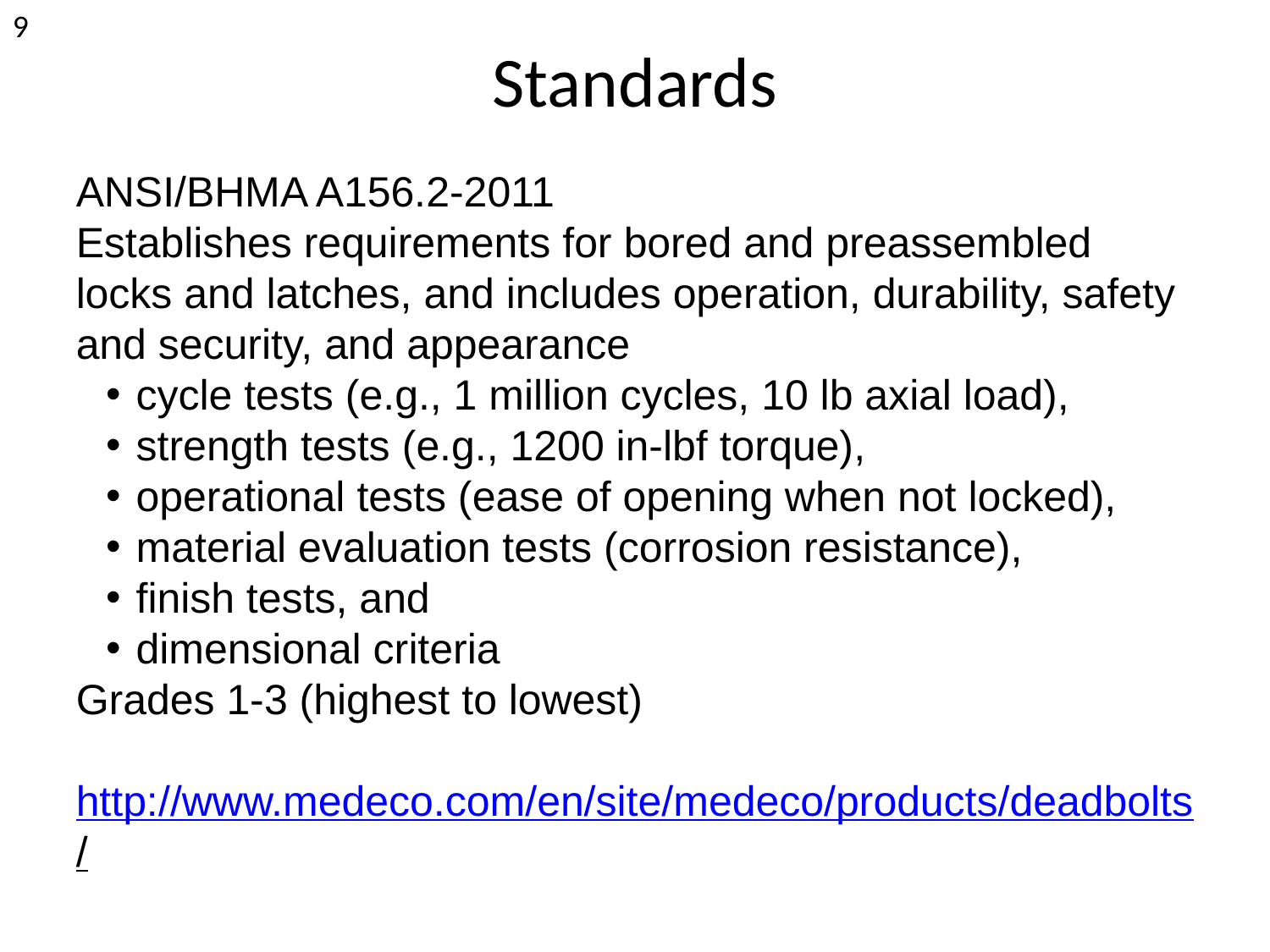

9
Standards
ANSI/BHMA A156.2-2011
Establishes requirements for bored and preassembled locks and latches, and includes operation, durability, safety and security, and appearance
cycle tests (e.g., 1 million cycles, 10 lb axial load),
strength tests (e.g., 1200 in-lbf torque),
operational tests (ease of opening when not locked),
material evaluation tests (corrosion resistance),
finish tests, and
dimensional criteria
Grades 1-3 (highest to lowest)
	http://www.medeco.com/en/site/medeco/products/deadbolts/